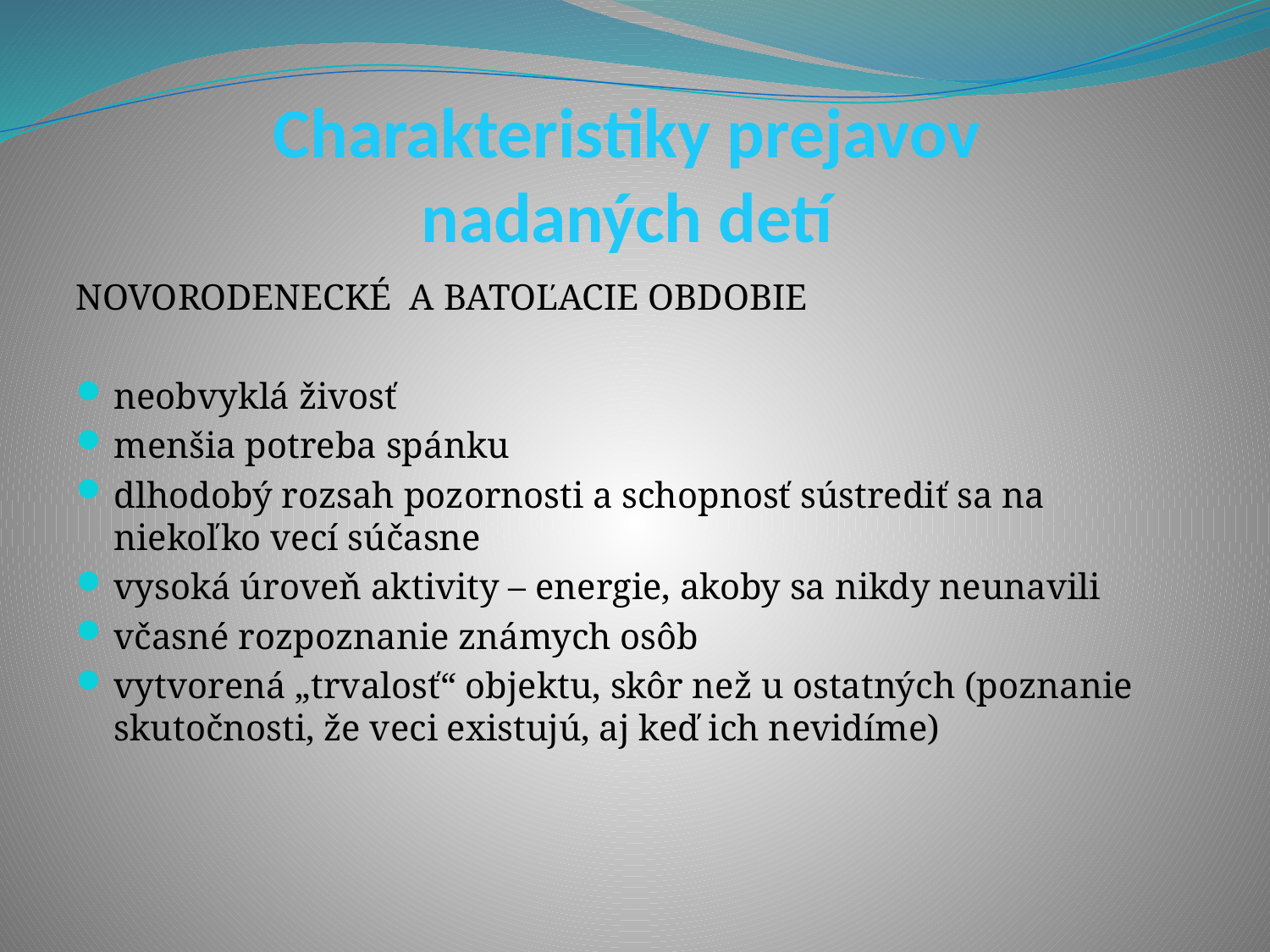

# Charakteristiky prejavov nadaných detí
NOVORODENECKÉ  A BATOĽACIE OBDOBIE

neobvyklá živosť
menšia potreba spánku
dlhodobý rozsah pozornosti a schopnosť sústrediť sa na niekoľko vecí súčasne
vysoká úroveň aktivity – energie, akoby sa nikdy neunavili
včasné rozpoznanie známych osôb
vytvorená „trvalosť“ objektu, skôr než u ostatných (poznanie skutočnosti, že veci existujú, aj keď ich nevidíme)